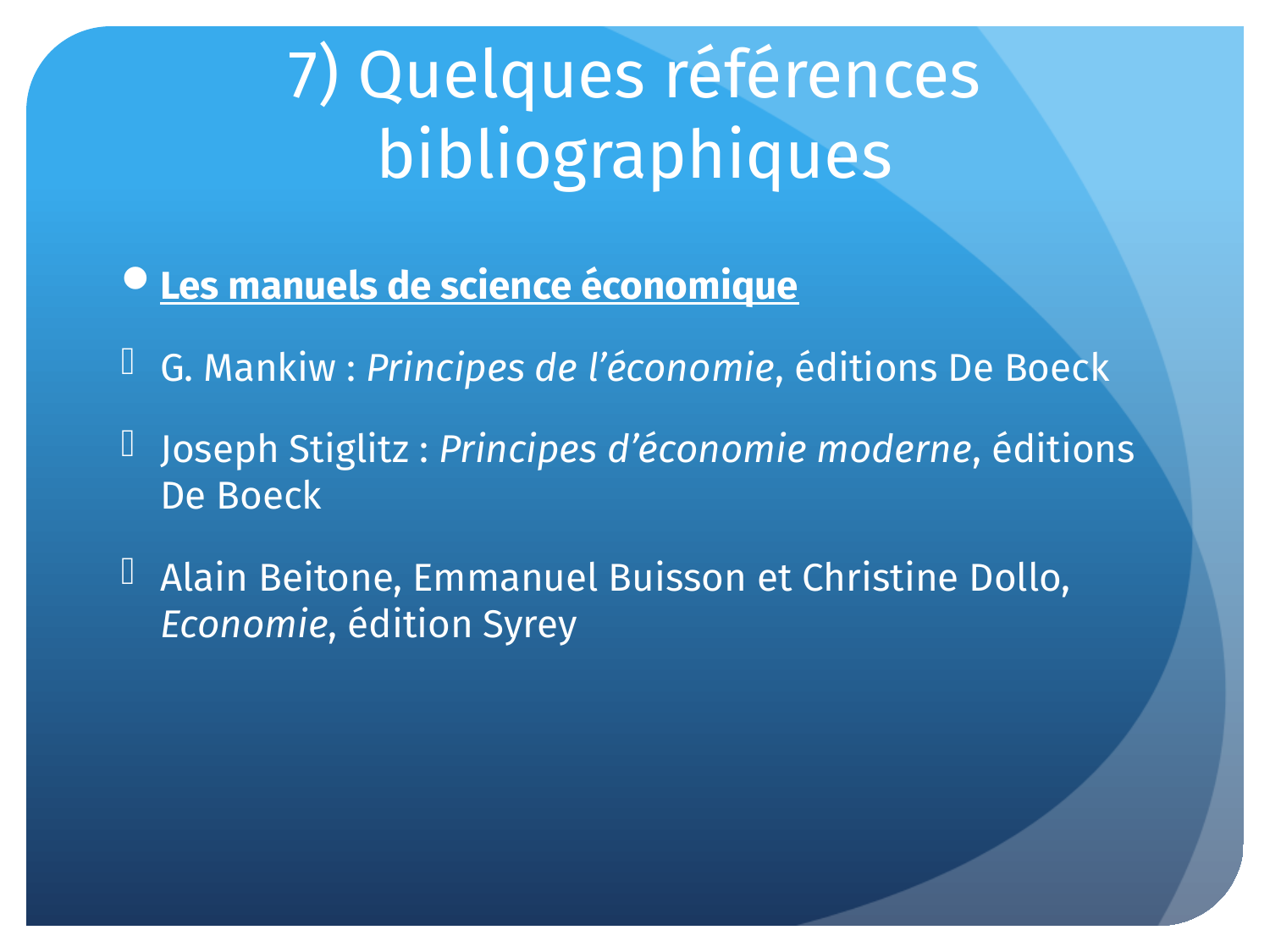

# 7) Quelques références bibliographiques
Les manuels de science économique
G. Mankiw : Principes de l’économie, éditions De Boeck
Joseph Stiglitz : Principes d’économie moderne, éditions De Boeck
Alain Beitone, Emmanuel Buisson et Christine Dollo, Economie, édition Syrey